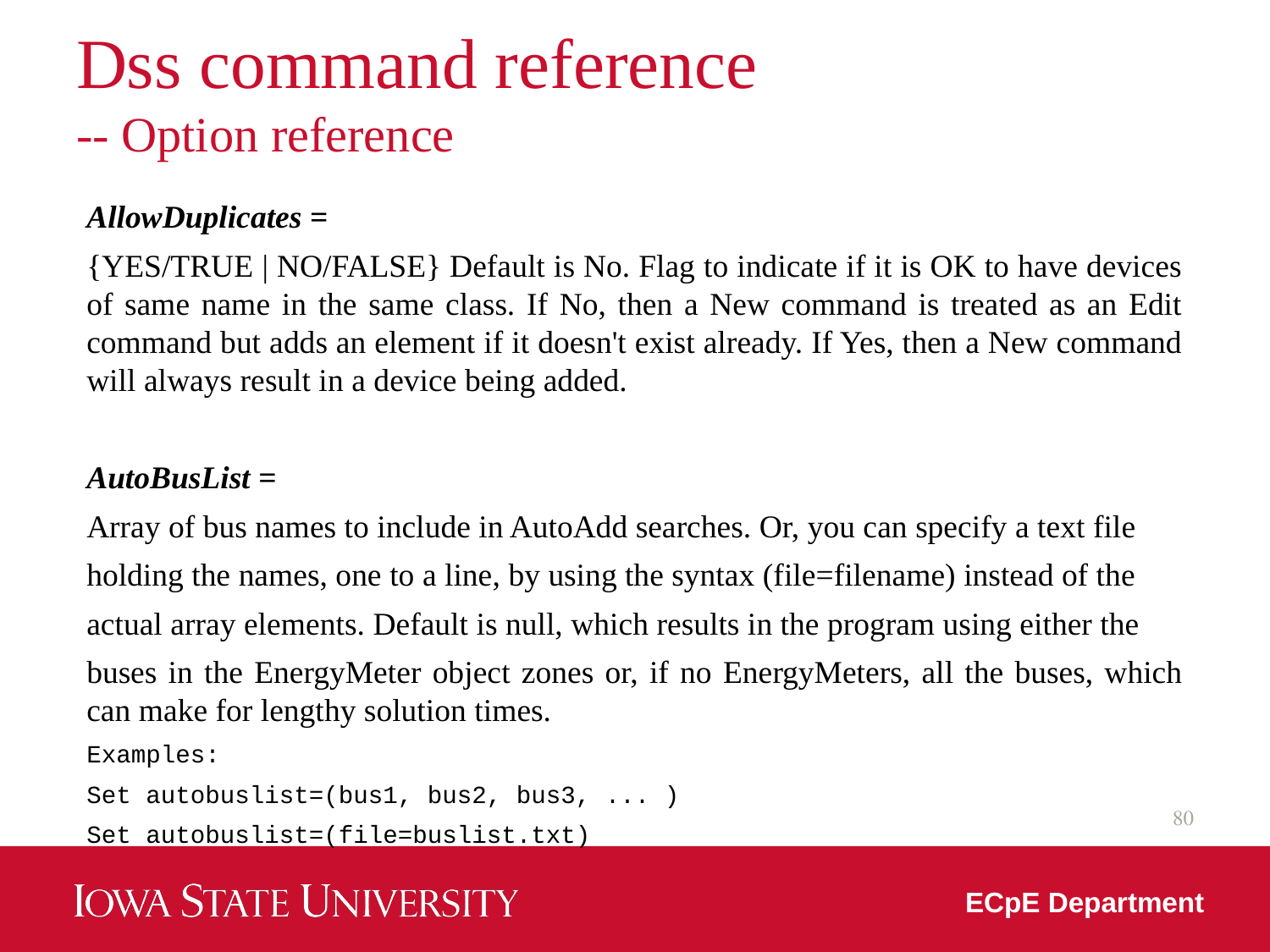

# Dss command reference -- Option reference
AllowDuplicates =
{YES/TRUE | NO/FALSE} Default is No. Flag to indicate if it is OK to have devices of same name in the same class. If No, then a New command is treated as an Edit command but adds an element if it doesn't exist already. If Yes, then a New command will always result in a device being added.

AutoBusList =
Array of bus names to include in AutoAdd searches. Or, you can specify a text file
holding the names, one to a line, by using the syntax (file=filename) instead of the
actual array elements. Default is null, which results in the program using either the
buses in the EnergyMeter object zones or, if no EnergyMeters, all the buses, which can make for lengthy solution times.
Examples:
Set autobuslist=(bus1, bus2, bus3, ... )
Set autobuslist=(file=buslist.txt)
80
ECpE Department